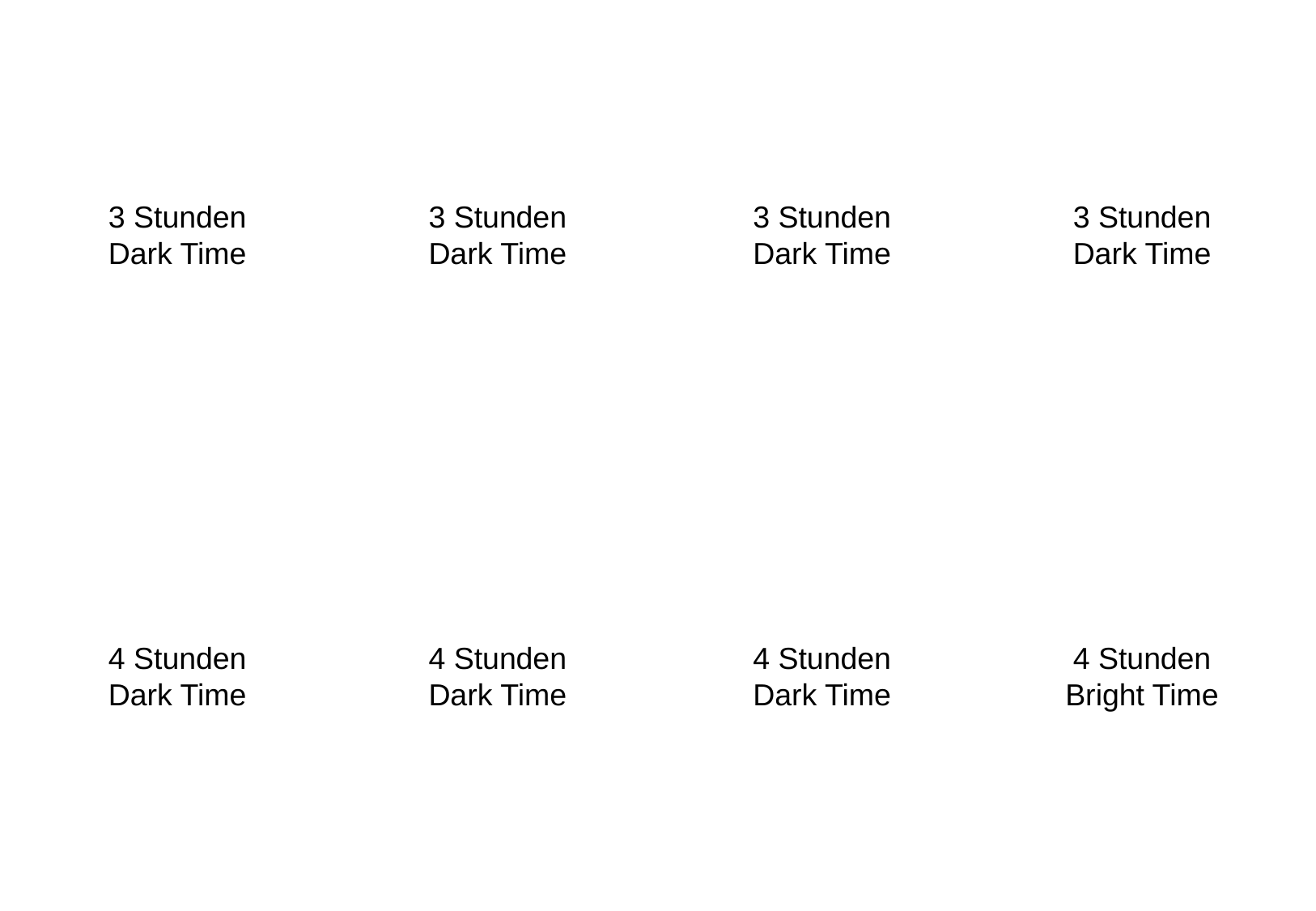

3 Stunden
Dark Time

3 Stunden
Dark Time

3 Stunden
Dark Time

3 Stunden
Dark Time

4 Stunden
Dark Time

4 Stunden
Dark Time

4 Stunden
Dark Time

4 Stunden
Bright Time